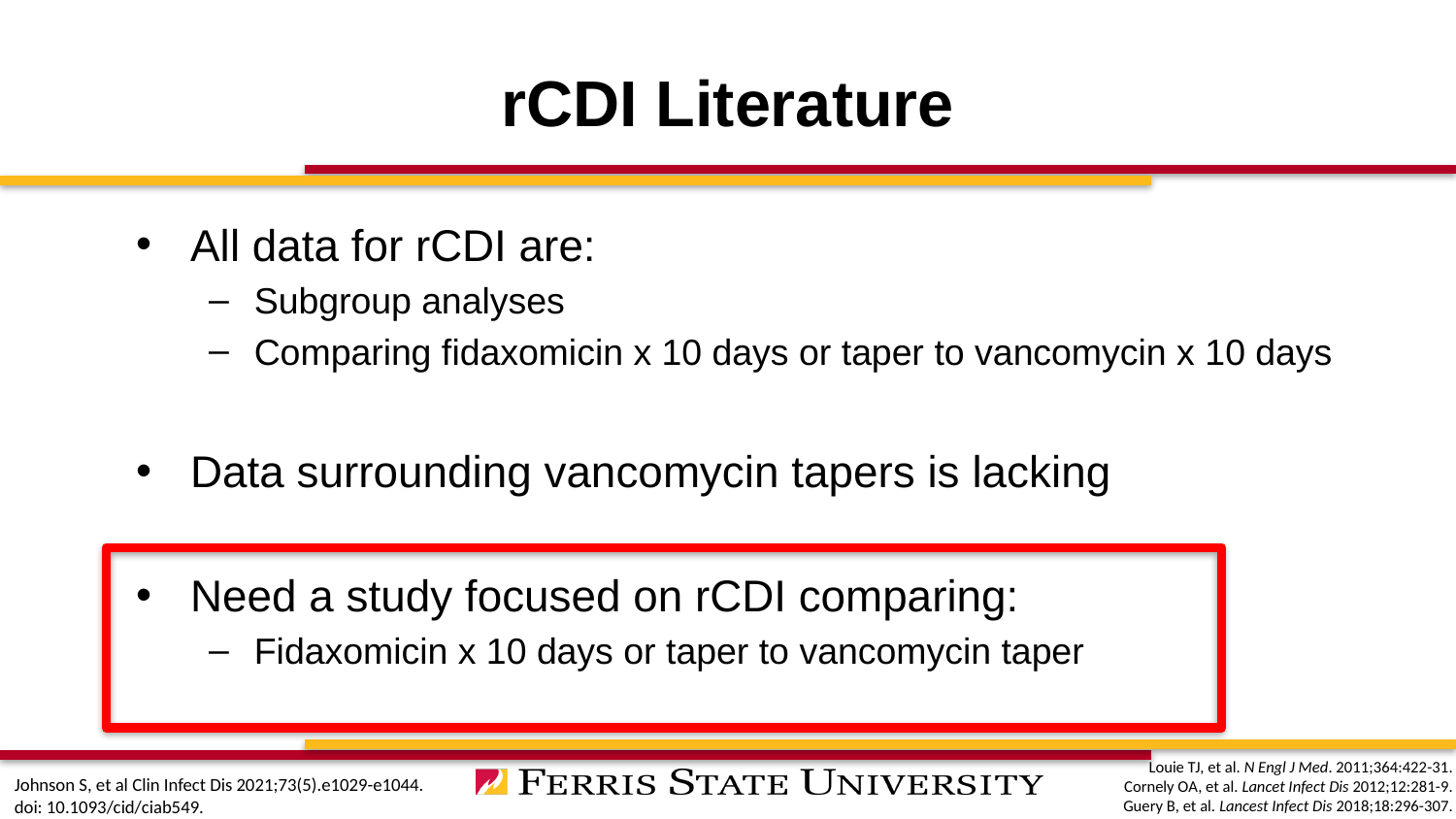

# rCDI Literature
All data for rCDI are:
Subgroup analyses
Comparing fidaxomicin x 10 days or taper to vancomycin x 10 days

Data surrounding vancomycin tapers is lacking

Need a study focused on rCDI comparing:
Fidaxomicin x 10 days or taper to vancomycin taper

Louie TJ, et al. N Engl J Med. 2011;364:422-31.
Cornely OA, et al. Lancet Infect Dis 2012;12:281-9.
Guery B, et al. Lancest Infect Dis 2018;18:296-307.
Johnson S, et al Clin Infect Dis 2021;73(5).e1029-e1044. doi: 10.1093/cid/ciab549.